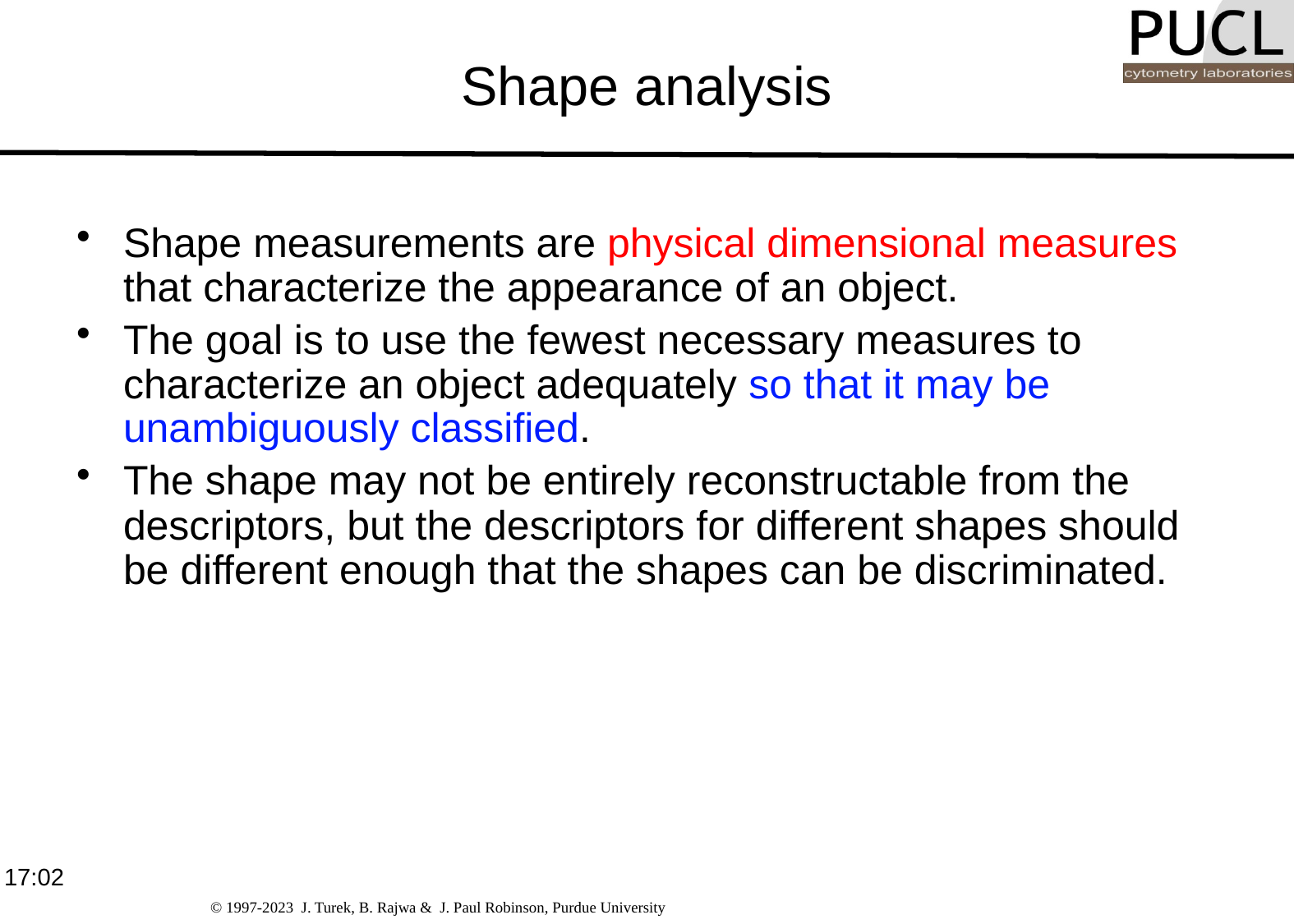

# Shape analysis

Shape measurements are physical dimensional measures that characterize the appearance of an object.
The goal is to use the fewest necessary measures to characterize an object adequately so that it may be unambiguously classified.
The shape may not be entirely reconstructable from the descriptors, but the descriptors for different shapes should be different enough that the shapes can be discriminated.
17:02